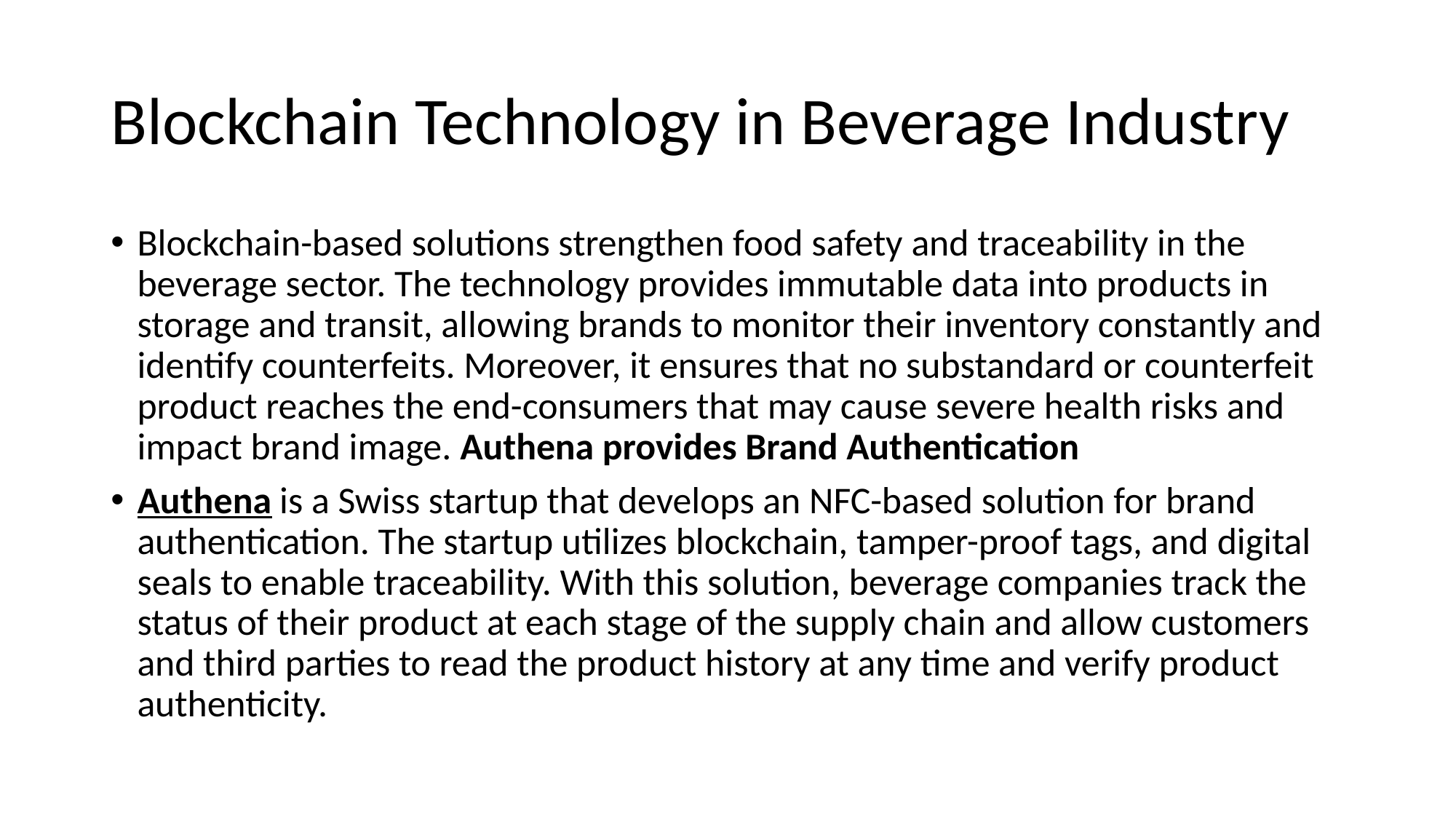

# Blockchain Technology in Beverage Industry
Blockchain-based solutions strengthen food safety and traceability in the beverage sector. The technology provides immutable data into products in storage and transit, allowing brands to monitor their inventory constantly and identify counterfeits. Moreover, it ensures that no substandard or counterfeit product reaches the end-consumers that may cause severe health risks and impact brand image. Authena provides Brand Authentication
Authena is a Swiss startup that develops an NFC-based solution for brand authentication. The startup utilizes blockchain, tamper-proof tags, and digital seals to enable traceability. With this solution, beverage companies track the status of their product at each stage of the supply chain and allow customers and third parties to read the product history at any time and verify product authenticity.